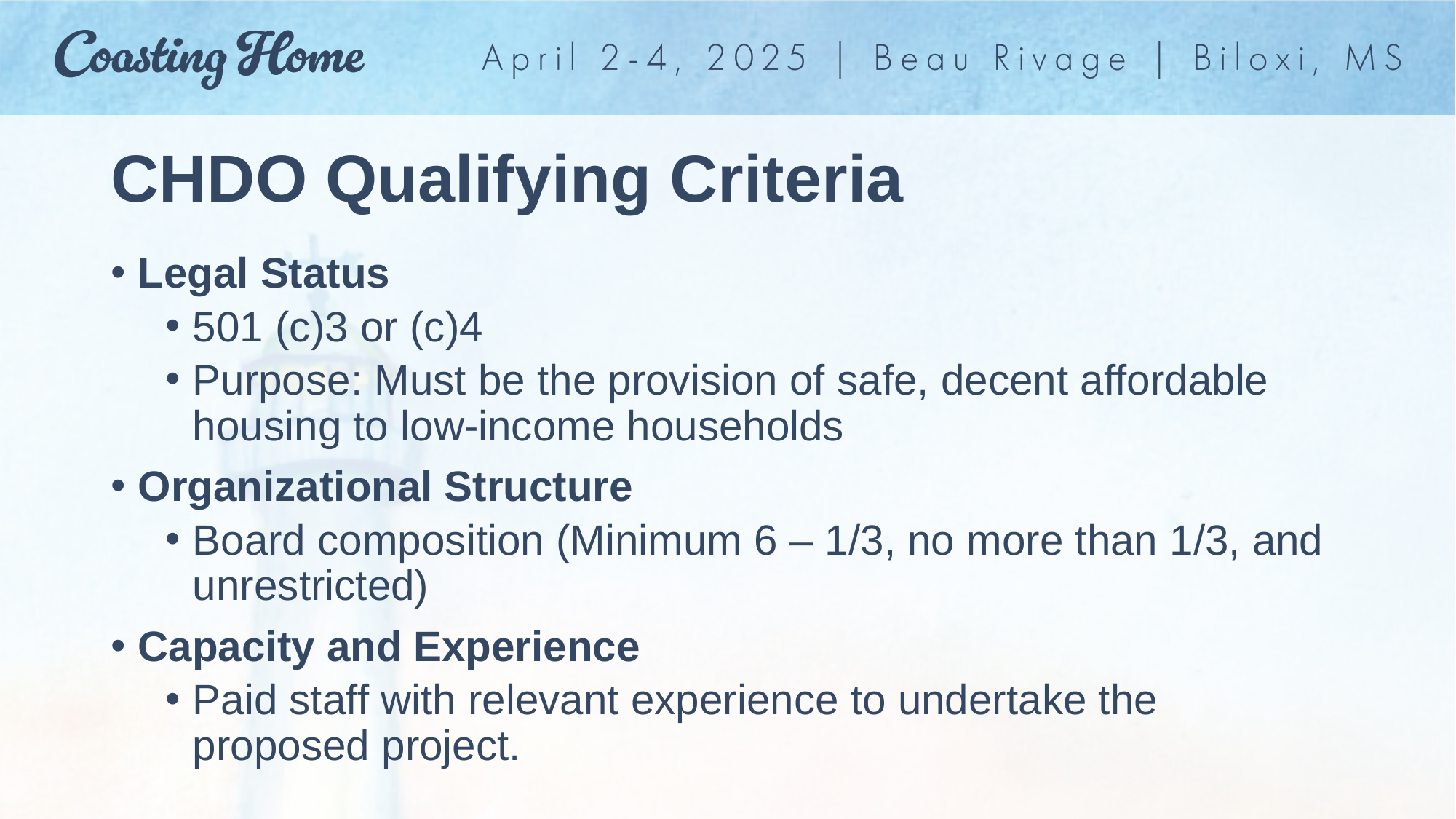

# CHDO Qualifying Criteria
Legal Status
501 (c)3 or (c)4
Purpose: Must be the provision of safe, decent affordable housing to low-income households
Organizational Structure
Board composition (Minimum 6 – 1/3, no more than 1/3, and unrestricted)
Capacity and Experience
Paid staff with relevant experience to undertake the proposed project.